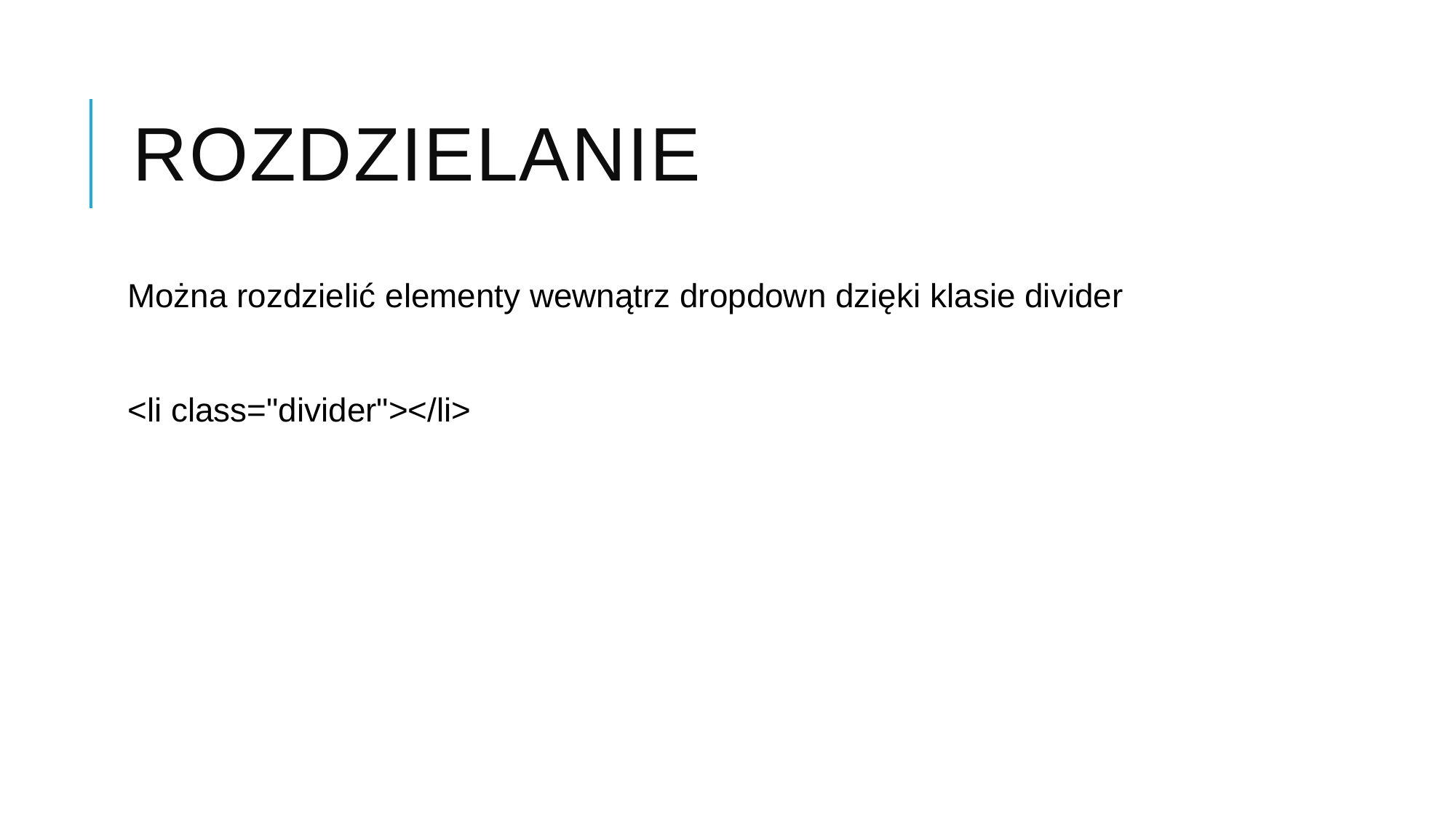

# Rozdzielanie
Można rozdzielić elementy wewnątrz dropdown dzięki klasie divider

<li class="divider"></li>